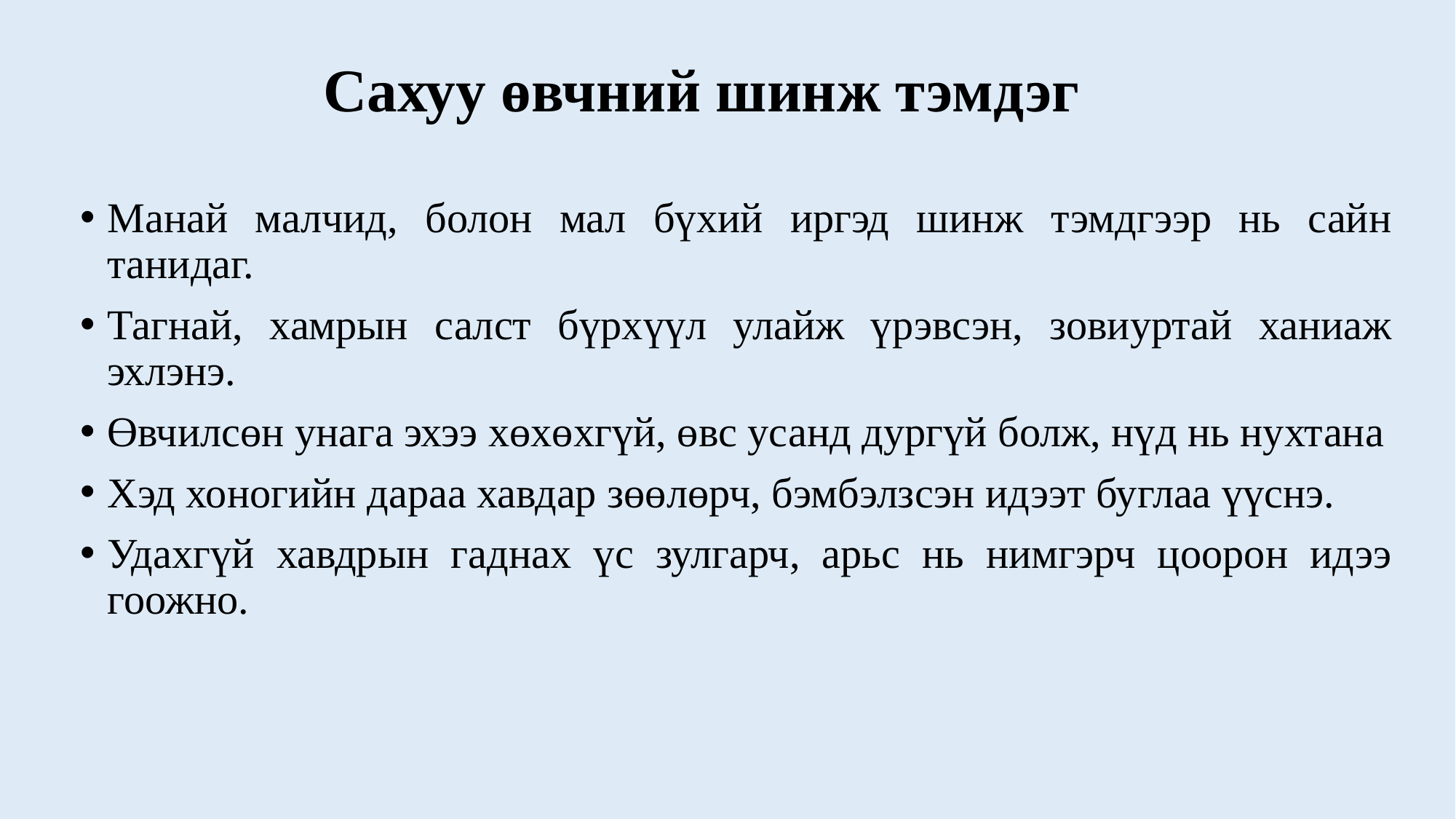

# Сахуу өвчний шинж тэмдэг
Манай малчид, болон мал бүхий иргэд шинж тэмдгээр нь сайн танидаг.
Тагнай, хамрын салст бүрхүүл улайж үрэвсэн, зовиуртай ханиаж эхлэнэ.
Өвчилсөн унага эхээ хөхөхгүй, өвс усанд дургүй болж, нүд нь нухтана
Хэд хоногийн дараа хавдар зөөлөрч, бэмбэлзсэн идээт буглаа үүснэ.
Удахгүй хавдрын гаднах үс зулгарч, арьс нь нимгэрч цоорон идээ гоожно.